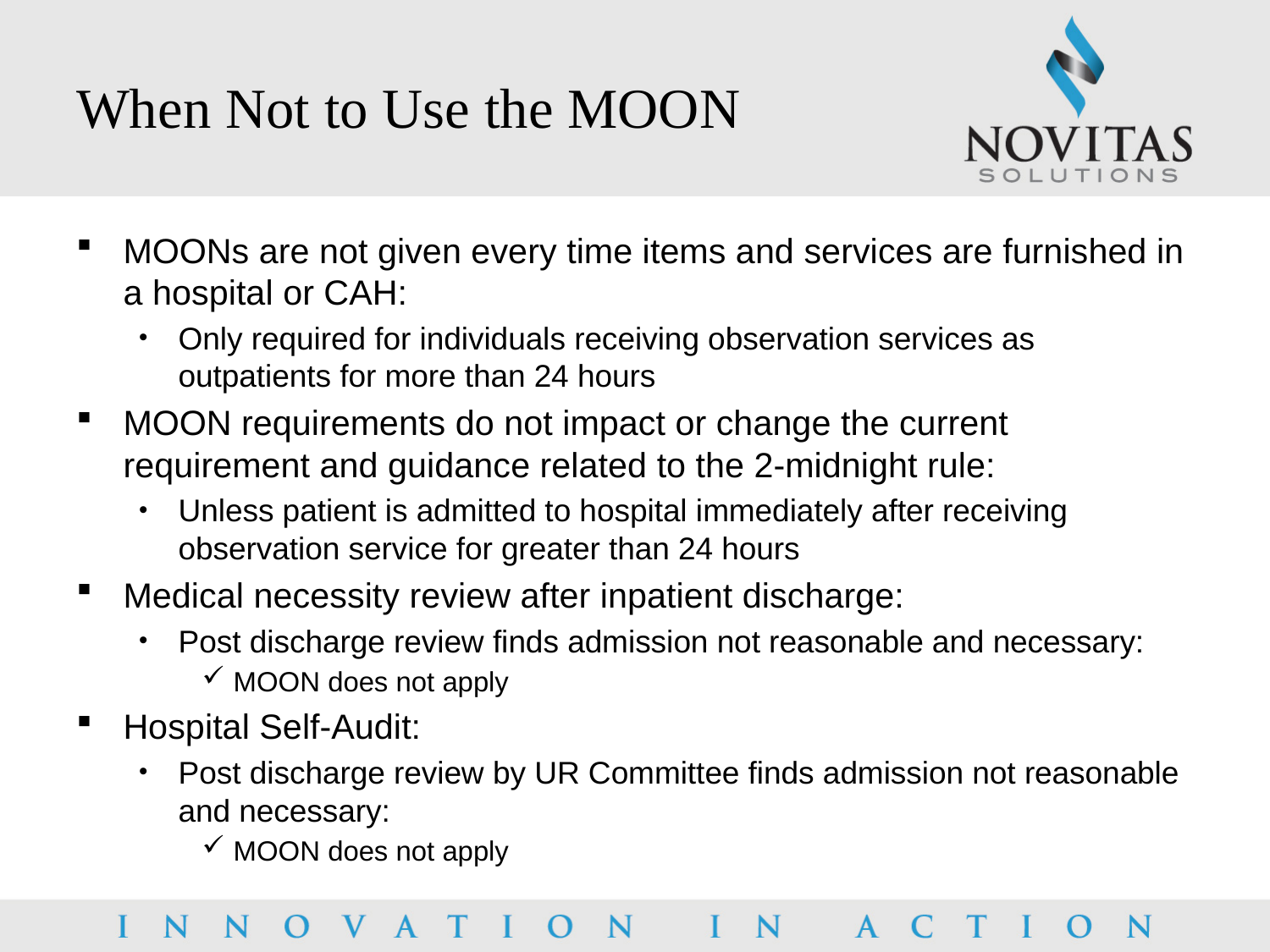

# When Not to Use the MOON
MOONs are not given every time items and services are furnished in a hospital or CAH:
Only required for individuals receiving observation services as outpatients for more than 24 hours
MOON requirements do not impact or change the current requirement and guidance related to the 2-midnight rule:
Unless patient is admitted to hospital immediately after receiving observation service for greater than 24 hours
Medical necessity review after inpatient discharge:
Post discharge review finds admission not reasonable and necessary:
MOON does not apply
Hospital Self-Audit:
Post discharge review by UR Committee finds admission not reasonable and necessary:
MOON does not apply